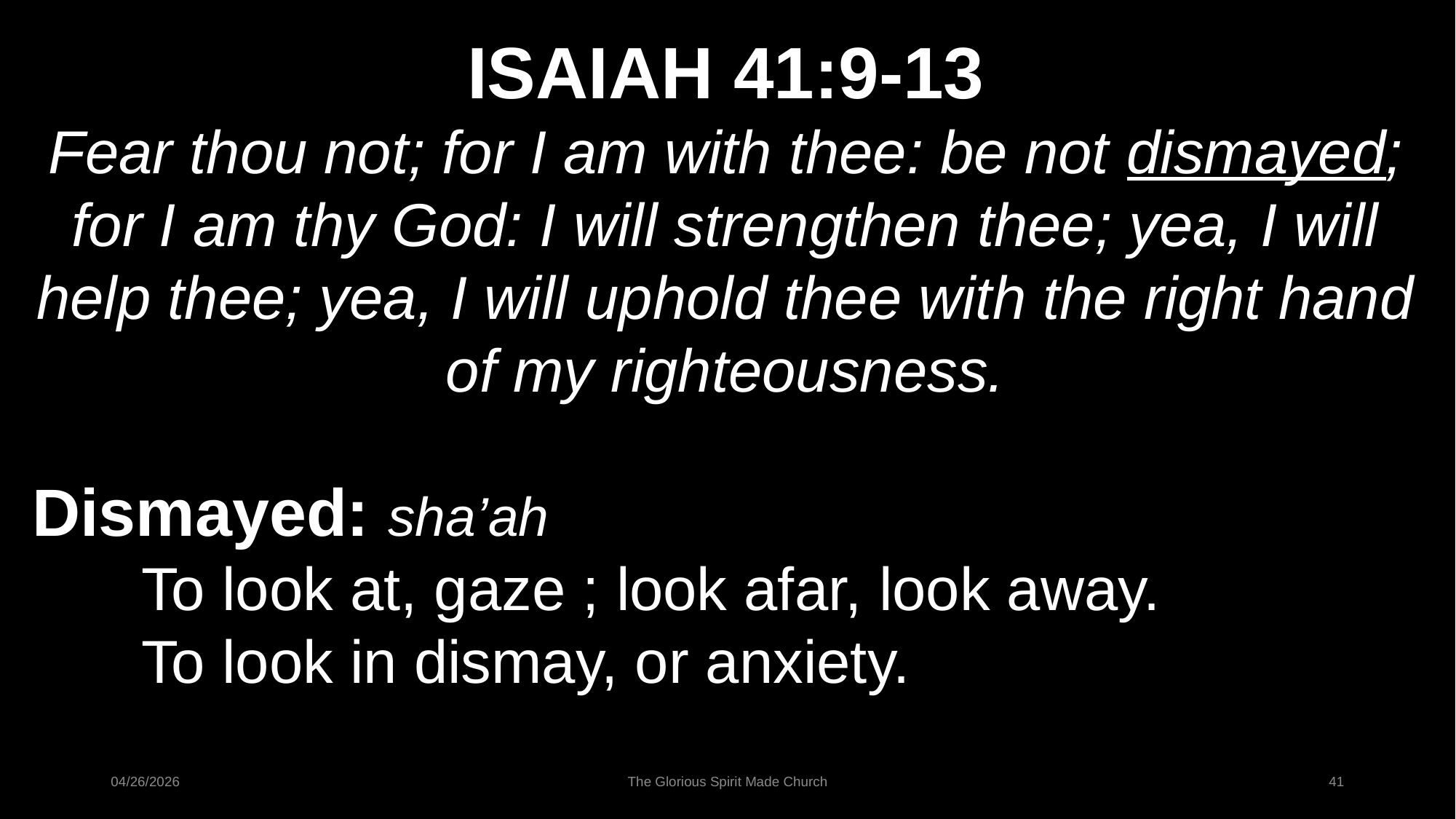

ISAIAH 41:9-13
Fear thou not; for I am with thee: be not dismayed; for I am thy God: I will strengthen thee; yea, I will help thee; yea, I will uphold thee with the right hand of my righteousness.

Dismayed: sha’ah
	To look at, gaze ; look afar, look away.
   	To look in dismay, or anxiety.
04/26/2026
The Glorious Spirit Made Church
41